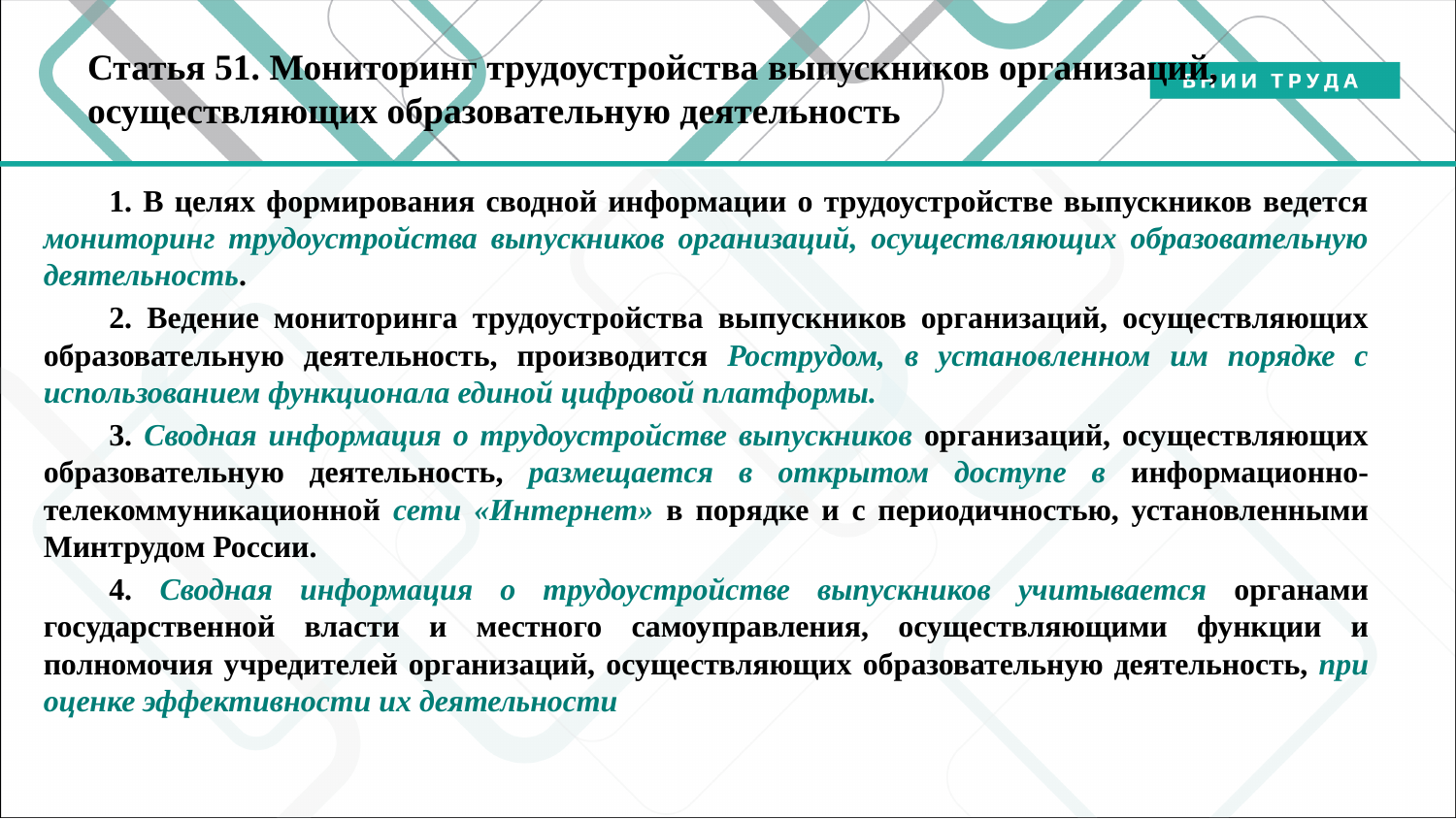

# Статья 51. Мониторинг трудоустройства выпускников организаций, осуществляющих образовательную деятельность
	1. В целях формирования сводной информации о трудоустройстве выпускников ведется мониторинг трудоустройства выпускников организаций, осуществляющих образовательную деятельность.
	2. Ведение мониторинга трудоустройства выпускников организаций, осуществляющих образовательную деятельность, производится Рострудом, в установленном им порядке с использованием функционала единой цифровой платформы.
	3. Сводная информация о трудоустройстве выпускников организаций, осуществляющих образовательную деятельность, размещается в открытом доступе в информационно-телекоммуникационной сети «Интернет» в порядке и с периодичностью, установленными Минтрудом России.
	4. Сводная информация о трудоустройстве выпускников учитывается органами государственной власти и местного самоуправления, осуществляющими функции и полномочия учредителей организаций, осуществляющих образовательную деятельность, при оценке эффективности их деятельности